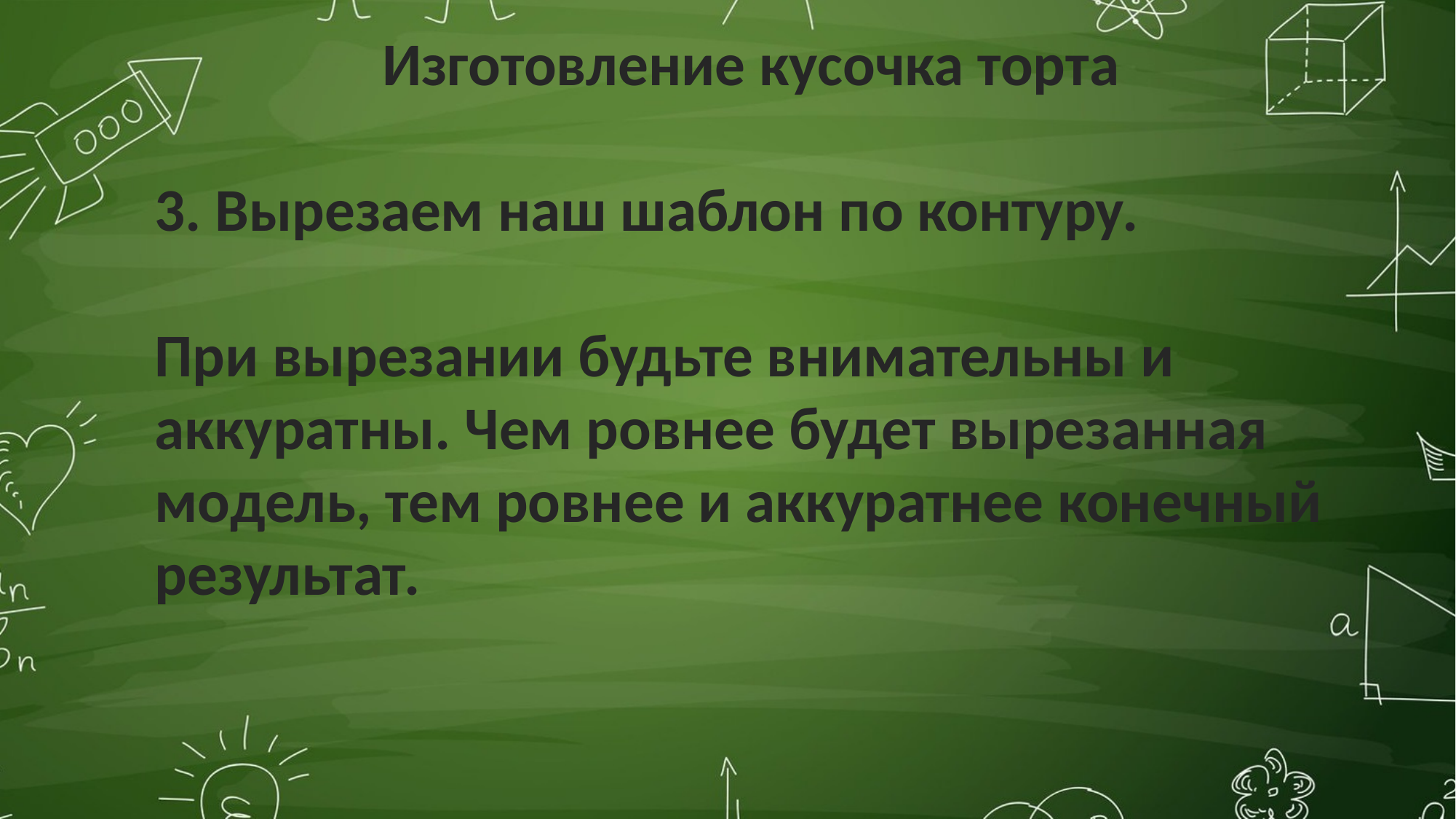

Изготовление кусочка торта

3. Вырезаем наш шаблон по контуру.

При вырезании будьте внимательны и аккуратны. Чем ровнее будет вырезанная модель, тем ровнее и аккуратнее конечный результат.